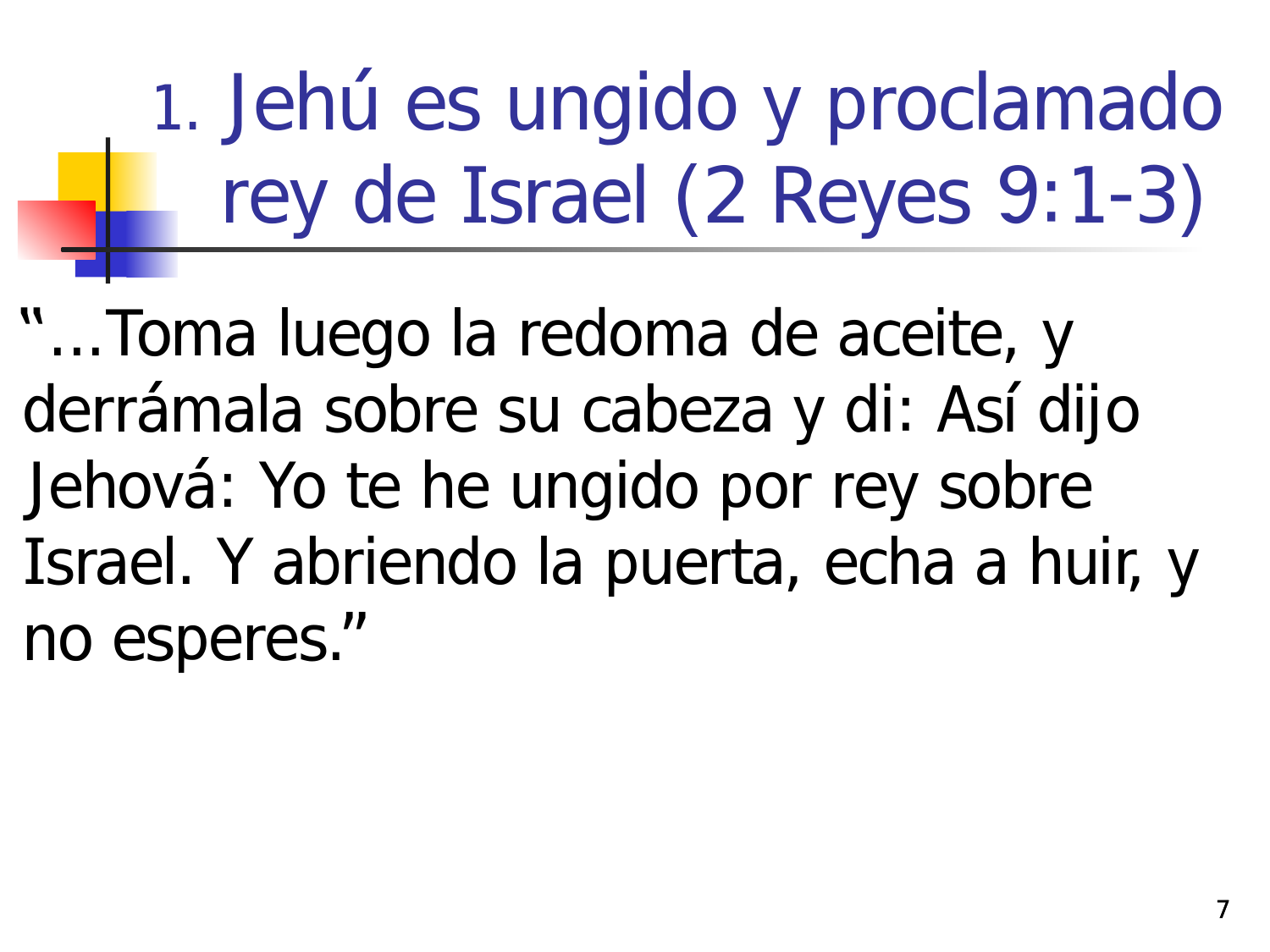

# Jehú es ungido y proclamado rey de Israel (2 Reyes 9:1-3)
“...Toma luego la redoma de aceite, y derrámala sobre su cabeza y di: Así dijo Jehová: Yo te he ungido por rey sobre Israel. Y abriendo la puerta, echa a huir, y no esperes.”

7
7